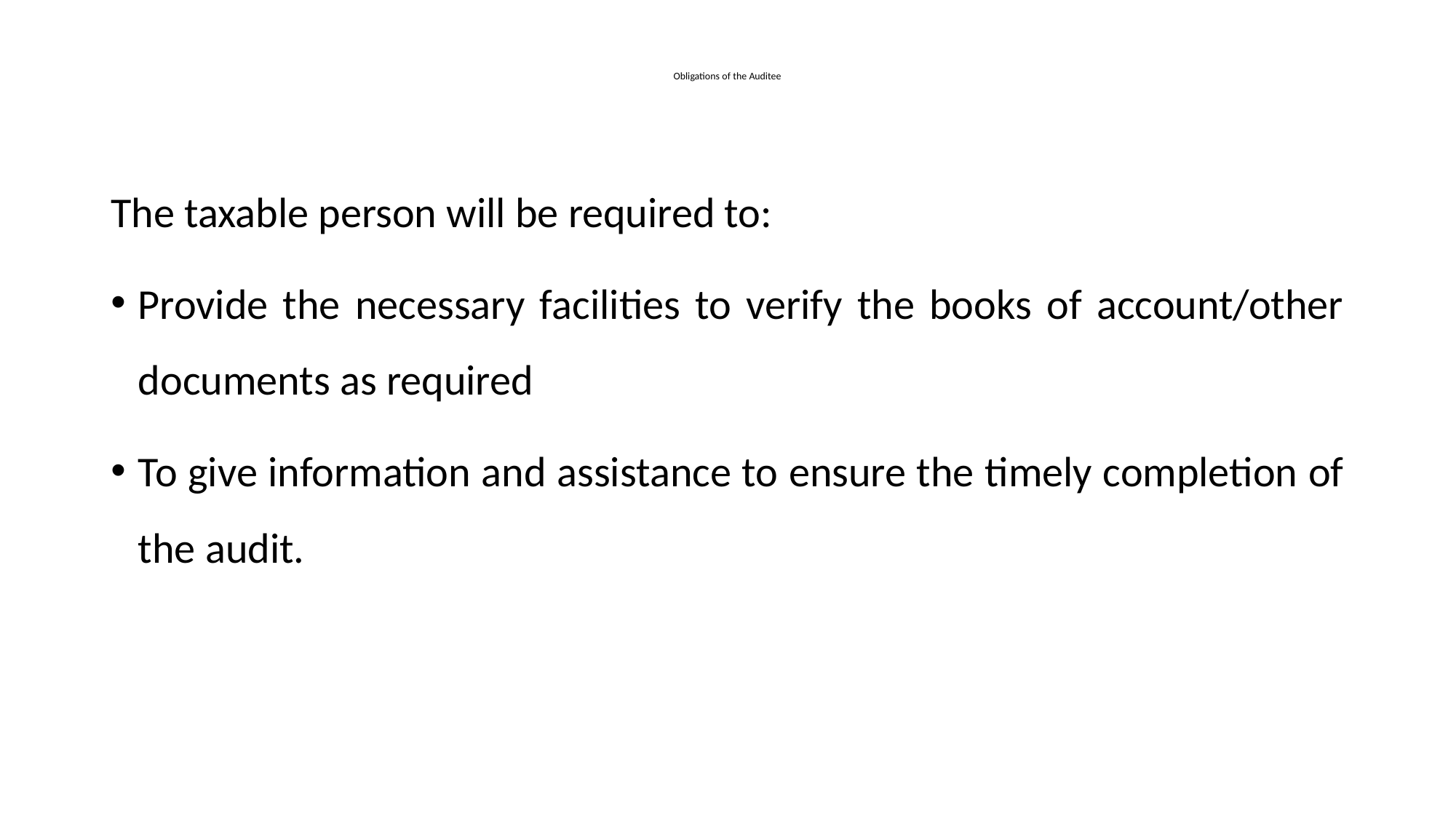

# Obligations of the Auditee
The taxable person will be required to:
Provide the necessary facilities to verify the books of account/other documents as required
To give information and assistance to ensure the timely completion of the audit.